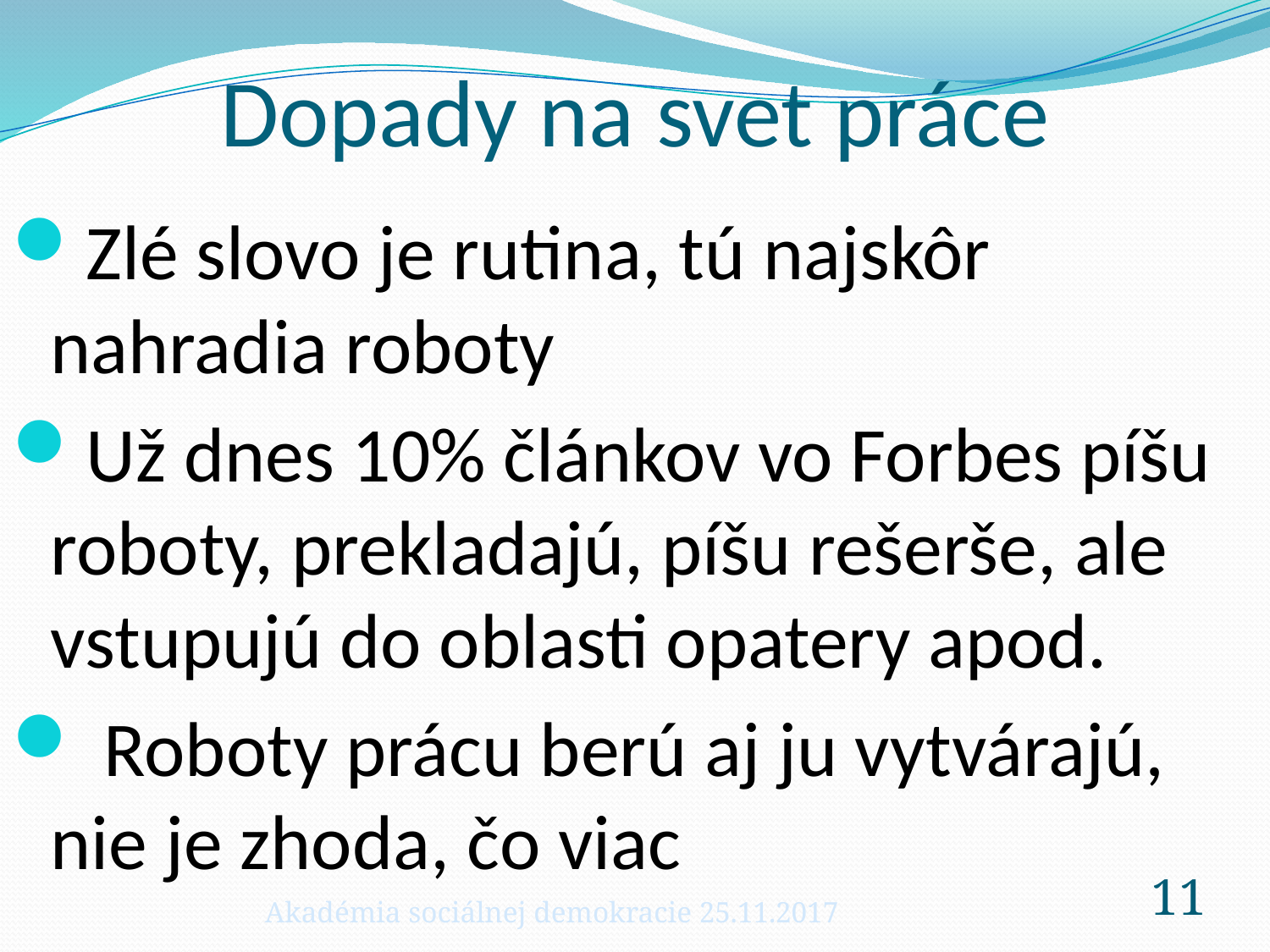

# Dopady na svet práce
Zlé slovo je rutina, tú najskôr nahradia roboty
Už dnes 10% článkov vo Forbes píšu roboty, prekladajú, píšu rešerše, ale vstupujú do oblasti opatery apod.
 Roboty prácu berú aj ju vytvárajú, nie je zhoda, čo viac

Akadémia sociálnej demokracie 25.11.2017
11